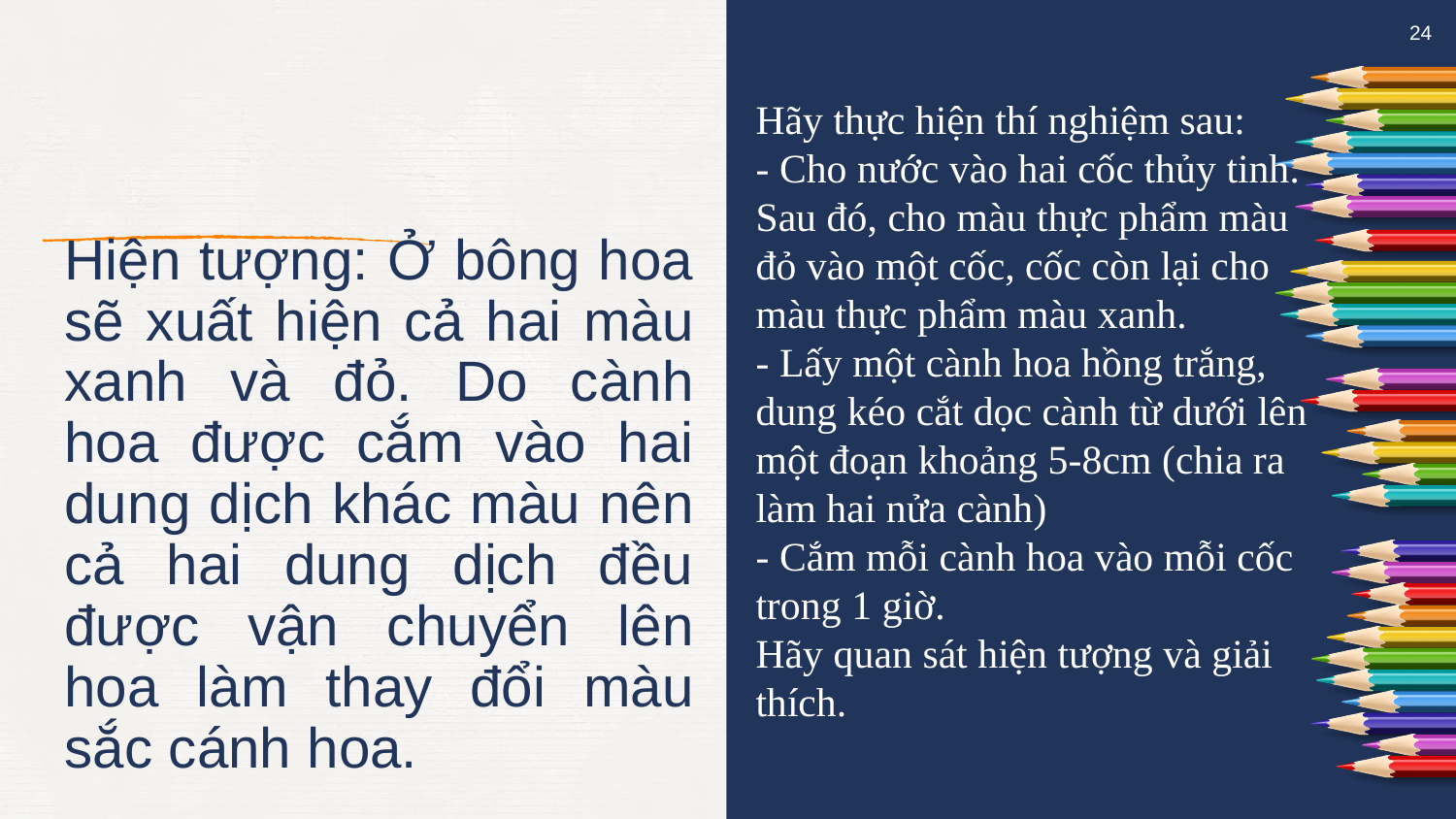

24
Hãy thực hiện thí nghiệm sau:
- Cho nước vào hai cốc thủy tinh. Sau đó, cho màu thực phẩm màu đỏ vào một cốc, cốc còn lại cho màu thực phẩm màu xanh.
- Lấy một cành hoa hồng trắng, dung kéo cắt dọc cành từ dưới lên một đoạn khoảng 5-8cm (chia ra làm hai nửa cành)
- Cắm mỗi cành hoa vào mỗi cốc trong 1 giờ.
Hãy quan sát hiện tượng và giải thích.
# Hiện tượng: Ở bông hoa sẽ xuất hiện cả hai màu xanh và đỏ. Do cành hoa được cắm vào hai dung dịch khác màu nên cả hai dung dịch đều được vận chuyển lên hoa làm thay đổi màu sắc cánh hoa.